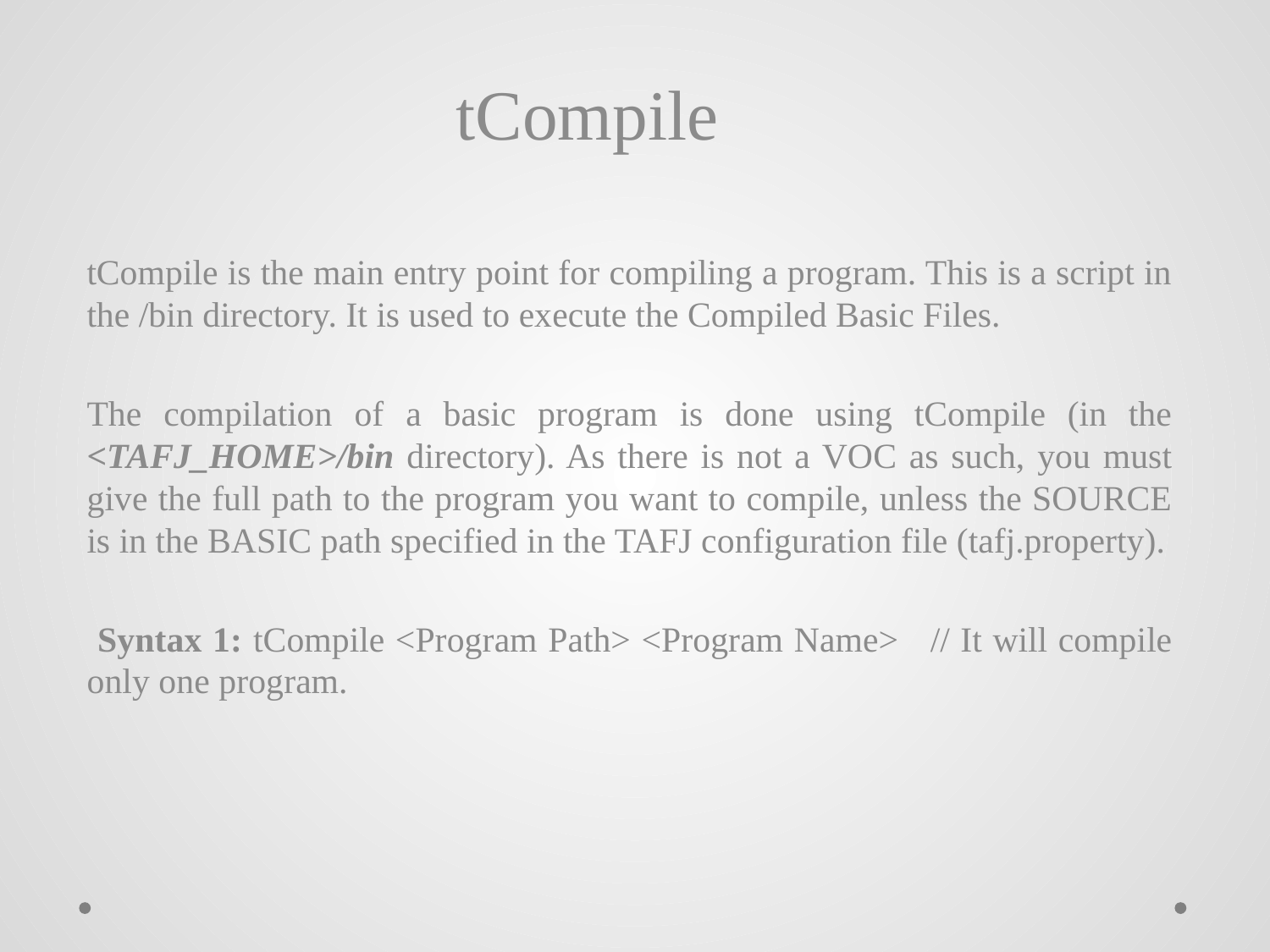

tCompile
tCompile is the main entry point for compiling a program. This is a script in the /bin directory. It is used to execute the Compiled Basic Files.

The compilation of a basic program is done using tCompile (in the <TAFJ_HOME>/bin directory). As there is not a VOC as such, you must give the full path to the program you want to compile, unless the SOURCE is in the BASIC path specified in the TAFJ configuration file (tafj.property).

 Syntax 1: tCompile <Program Path> <Program Name>   // It will compile only one program.